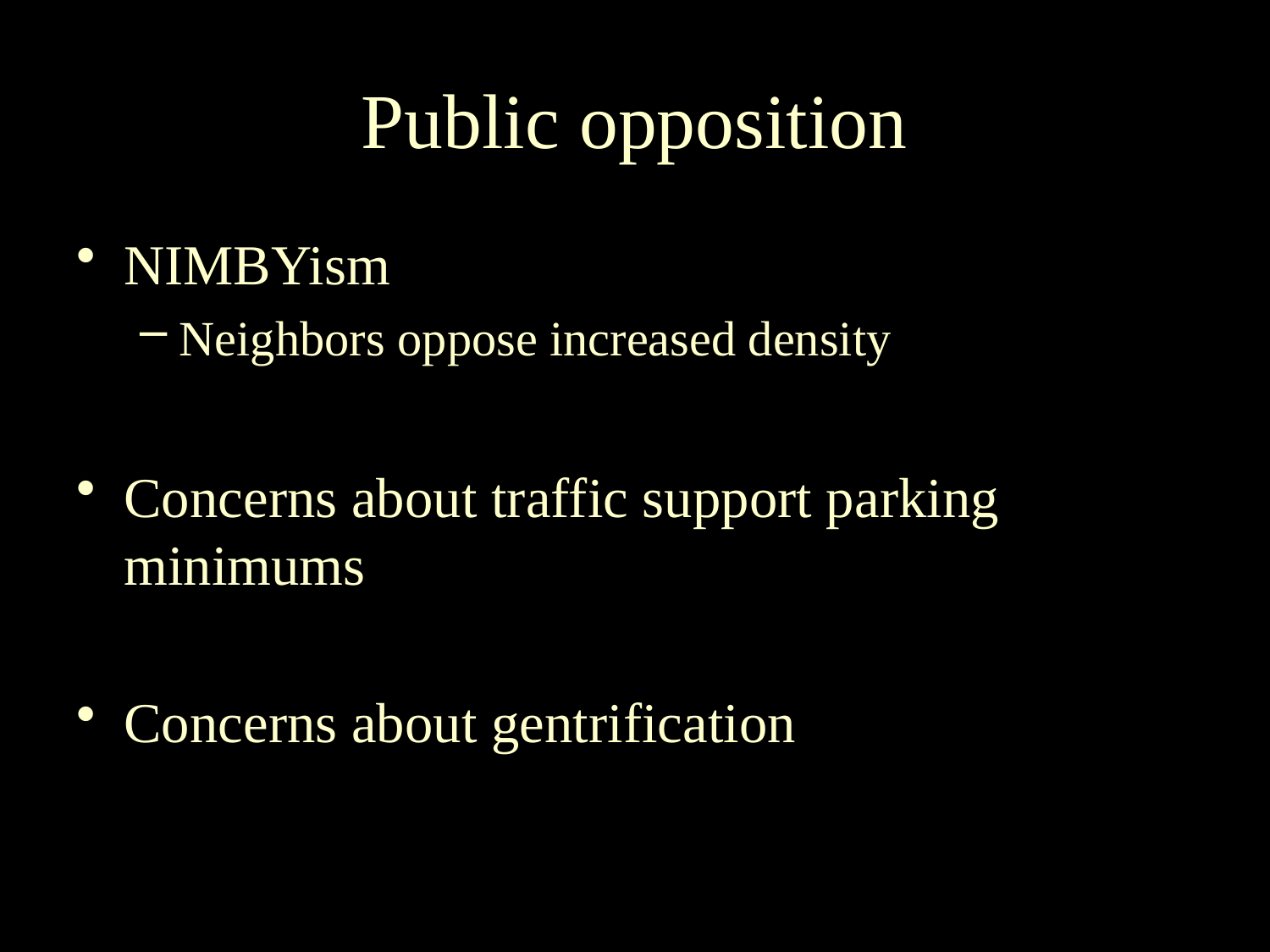

# Public opposition
NIMBYism
Neighbors oppose increased density

Concerns about traffic support parking minimums

Concerns about gentrification